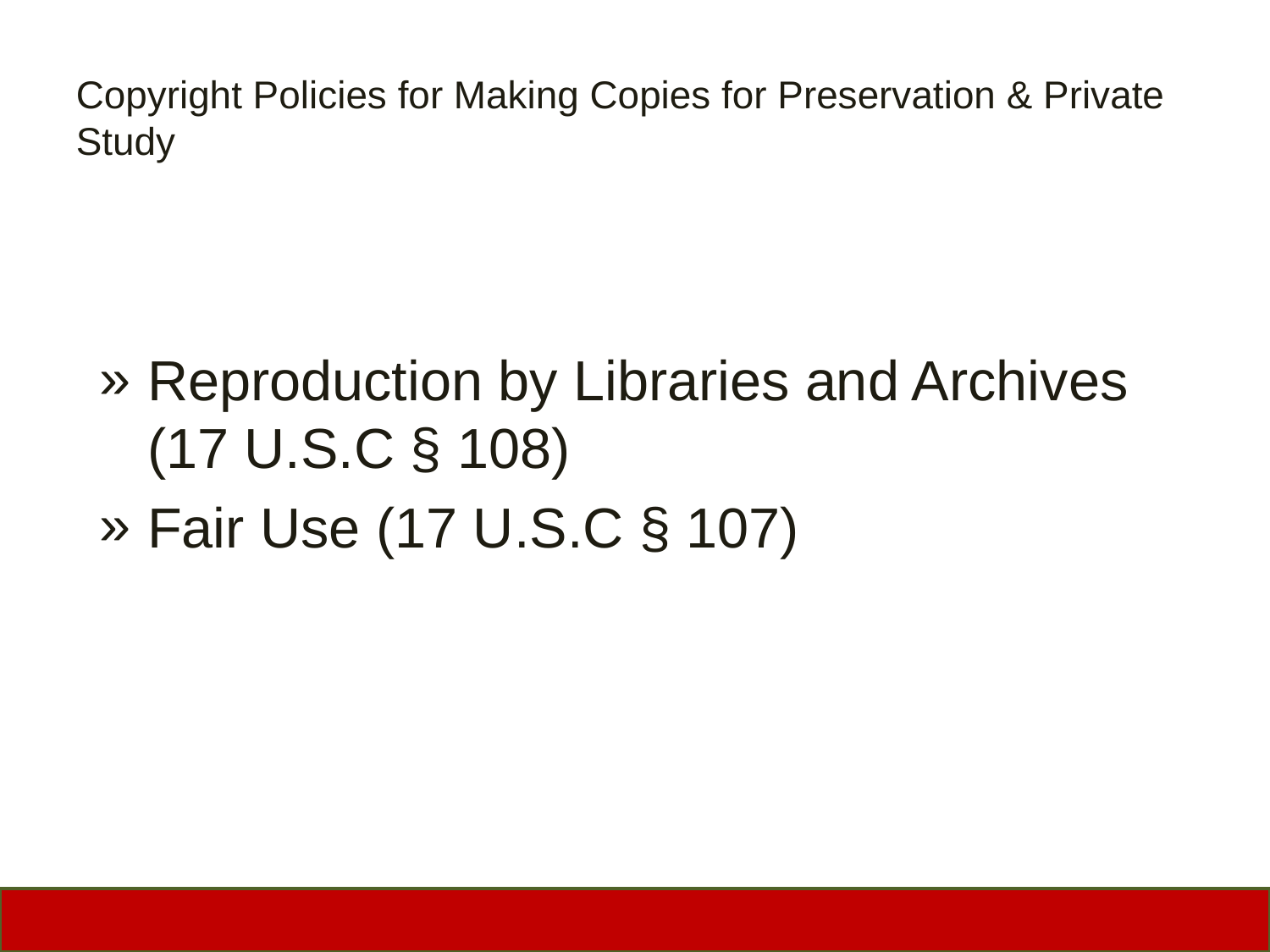

# Copyright Policies for Making Copies for Preservation & Private Study
Reproduction by Libraries and Archives (17 U.S.C § 108)
Fair Use (17 U.S.C § 107)